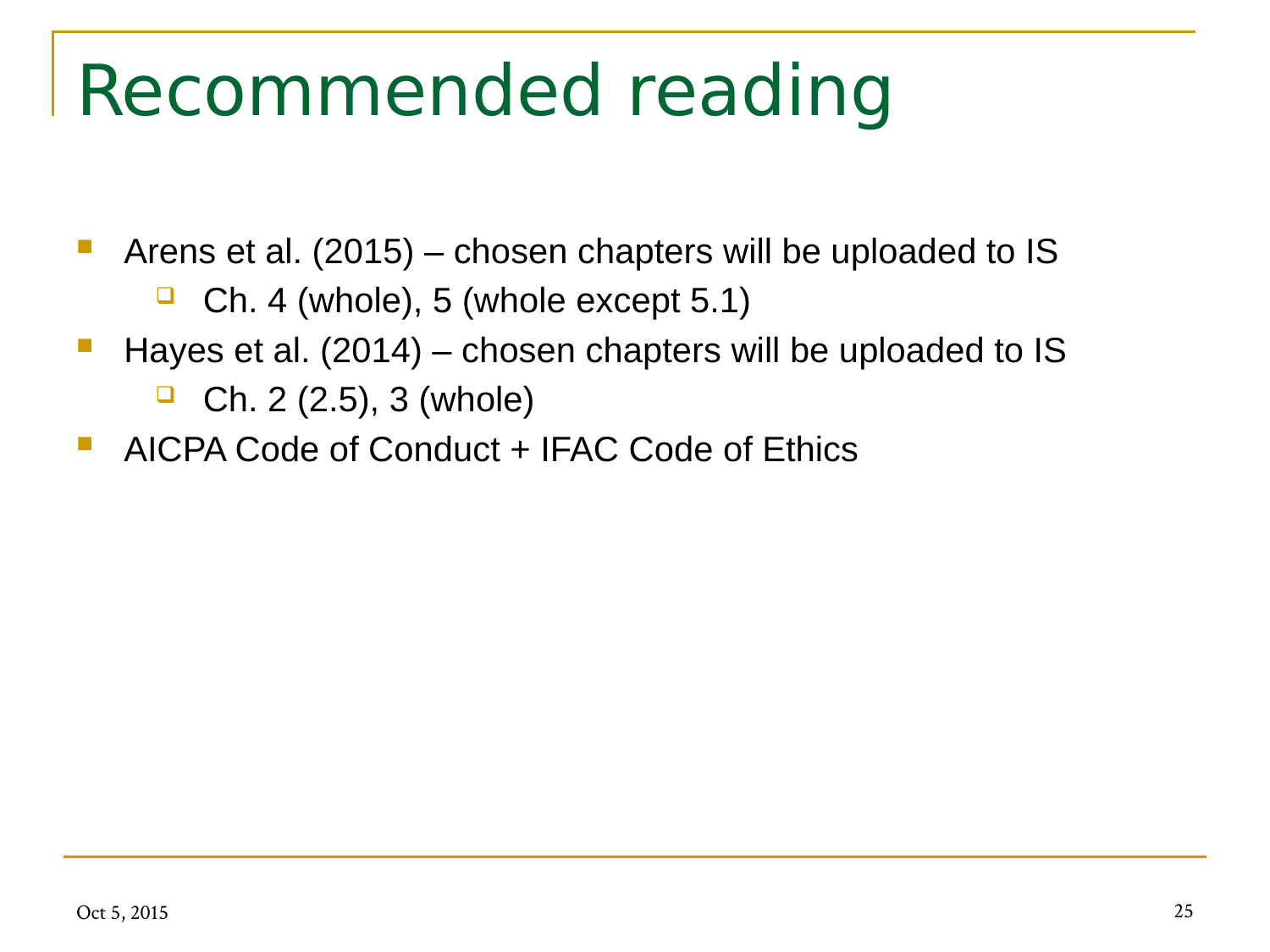

# Recommended reading
Arens et al. (2015) – chosen chapters will be uploaded to IS
Ch. 4 (whole), 5 (whole except 5.1)
Hayes et al. (2014) – chosen chapters will be uploaded to IS
Ch. 2 (2.5), 3 (whole)
AICPA Code of Conduct + IFAC Code of Ethics

Oct 5, 2015
25